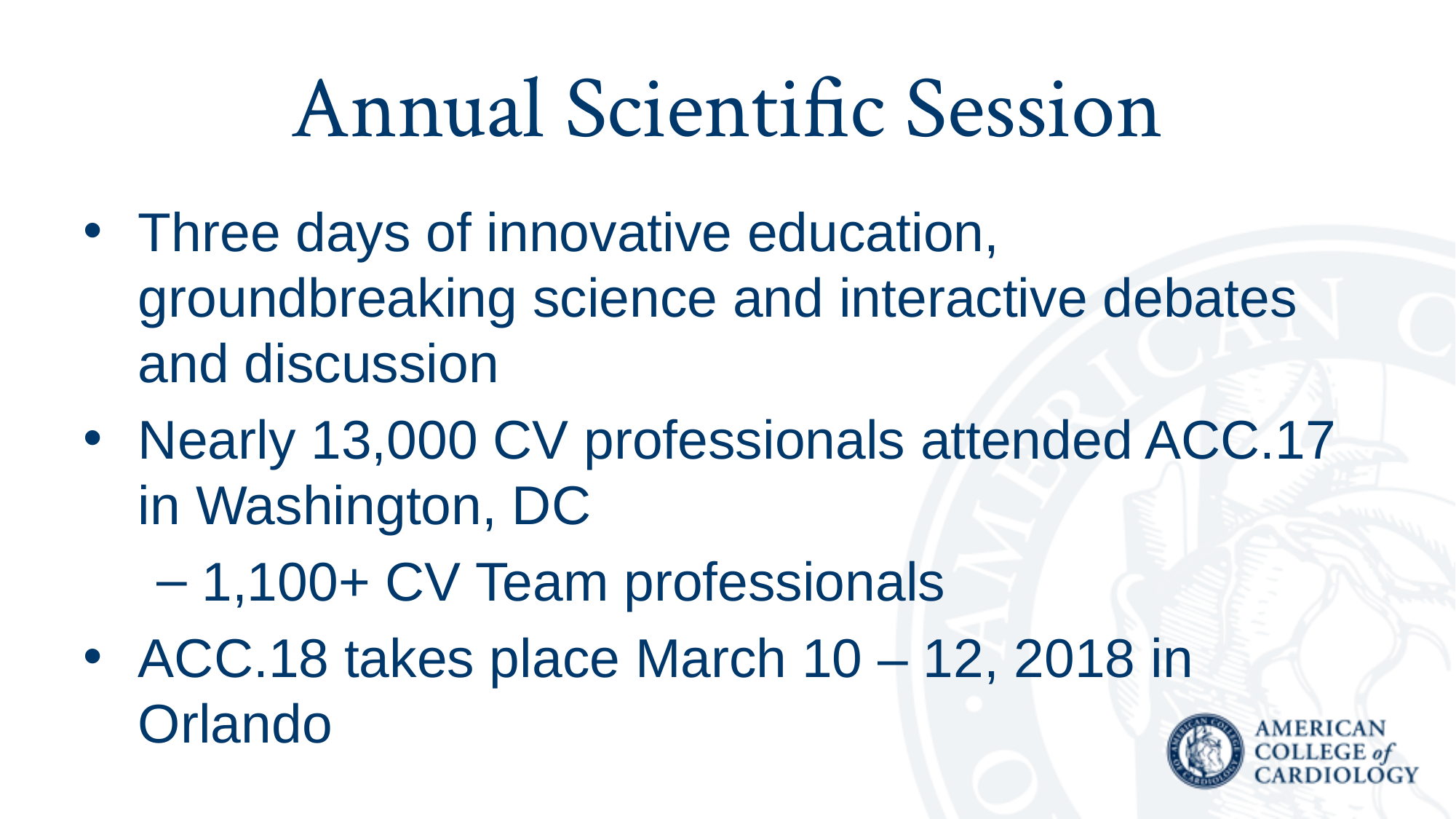

# Annual Scientific Session
Three days of innovative education, groundbreaking science and interactive debates and discussion
Nearly 13,000 CV professionals attended ACC.17 in Washington, DC
1,100+ CV Team professionals
ACC.18 takes place March 10 – 12, 2018 in Orlando